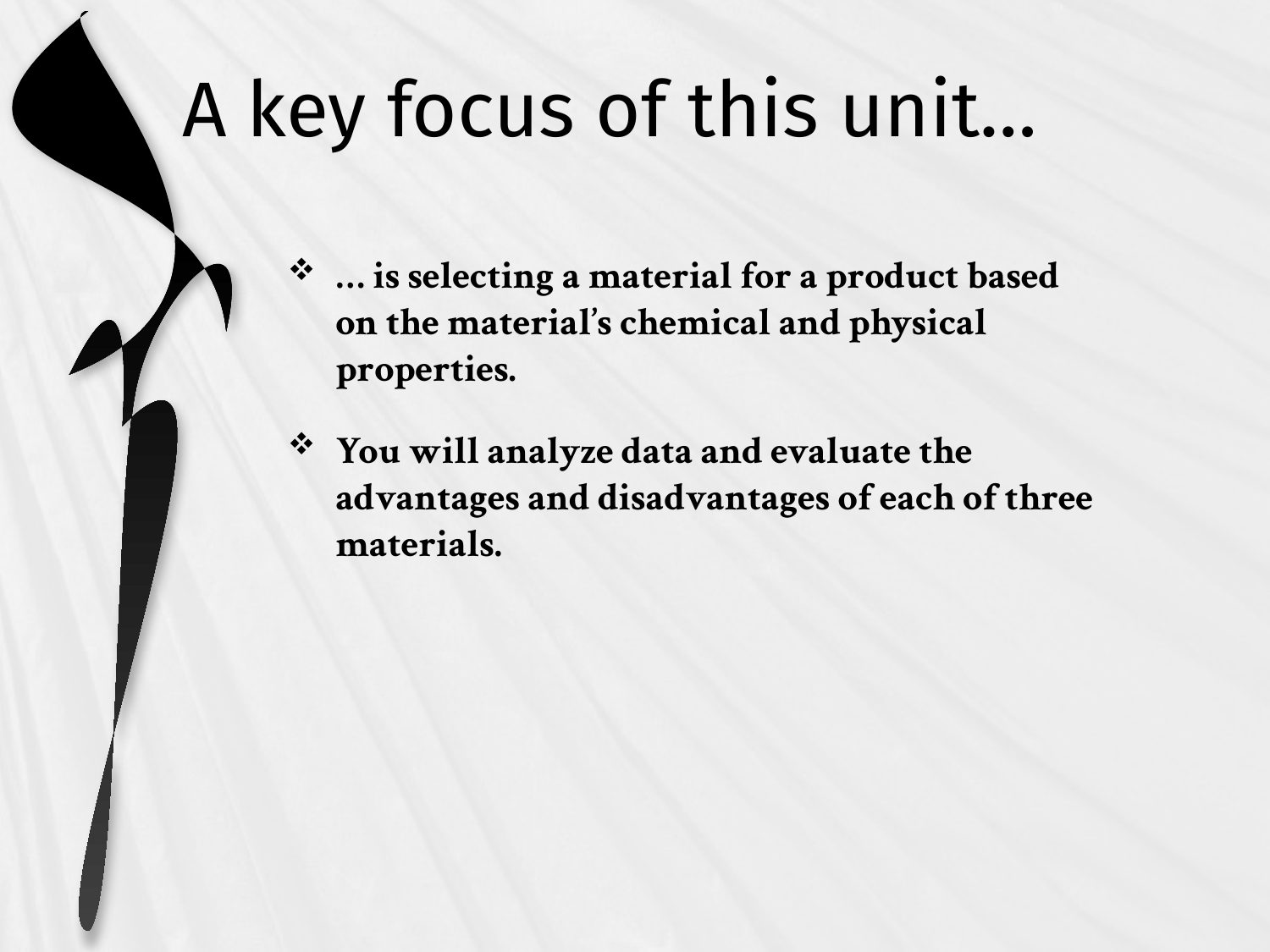

# A key focus of this unit…
… is selecting a material for a product based on the material’s chemical and physical properties.
You will analyze data and evaluate the advantages and disadvantages of each of three materials.